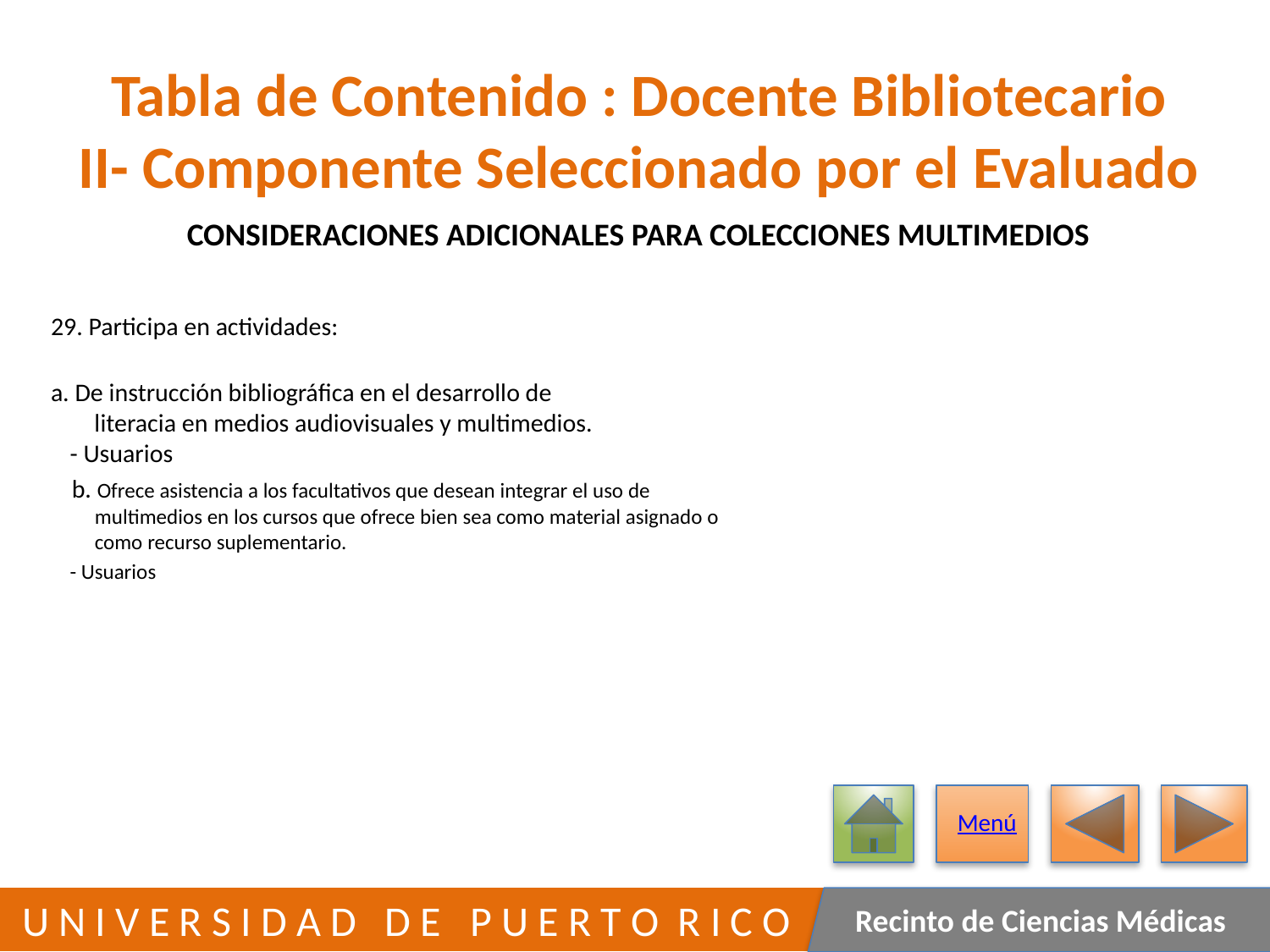

# Tabla de Contenido : Docente Bibliotecario II- Componente Seleccionado por el Evaluado
CONSIDERACIONES ADICIONALES PARA COLECCIONES MULTIMEDIOS
	29. Participa en actividades:
	a. De instrucción bibliográfica en el desarrollo de
           literacia en medios audiovisuales y multimedios.
		- Usuarios
       b. Ofrece asistencia a los facultativos que desean integrar el uso de
             multimedios en los cursos que ofrece bien sea como material asignado o
             como recurso suplementario.
		- Usuarios

Menú

318
 U N I V E R S I D A D   D E   P U E R T O  R I C O

Recinto de Ciencias Médicas